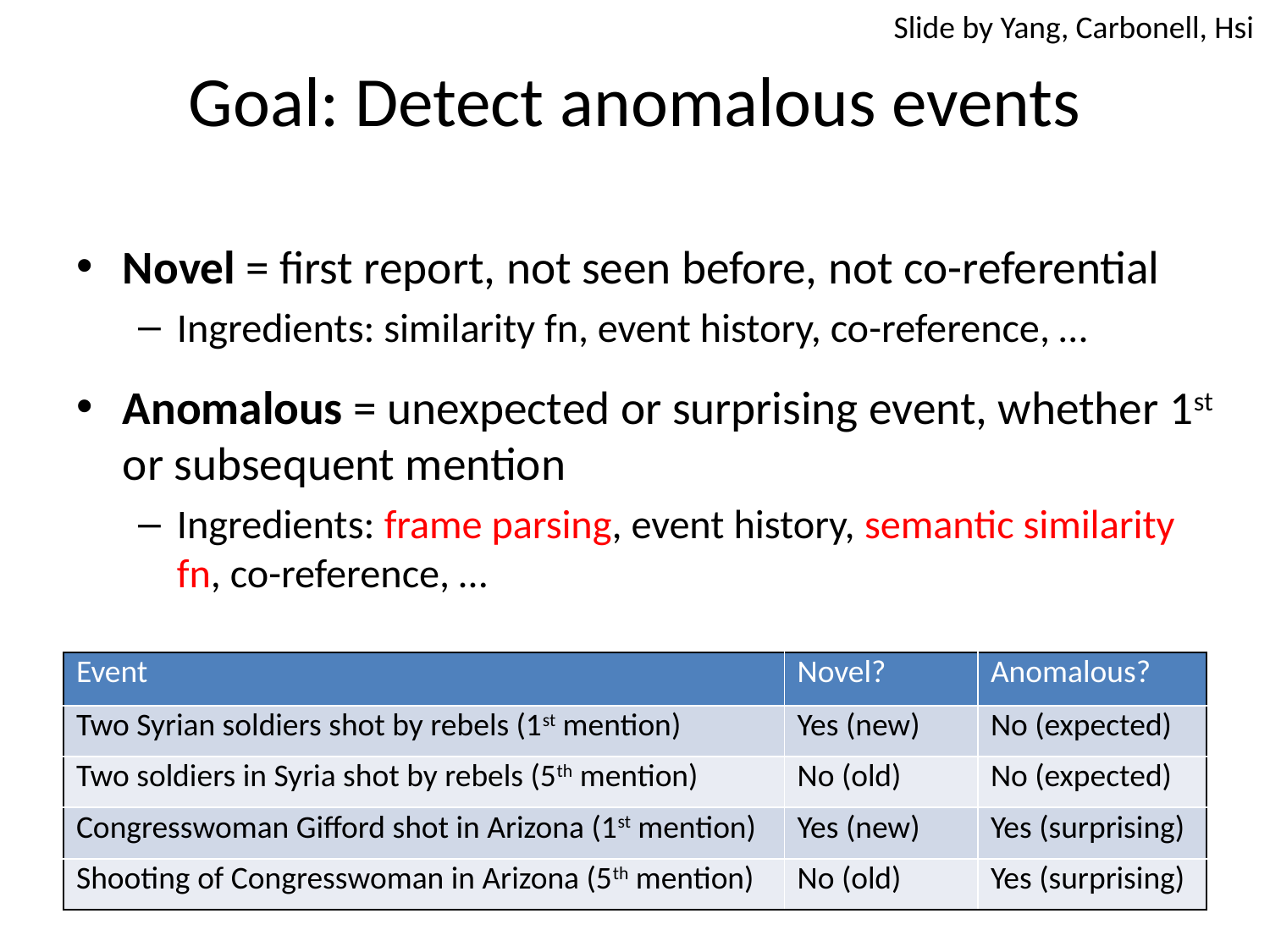

Slide by Yang, Carbonell, Hsi
# Goal: Detect anomalous events
Novel = first report, not seen before, not co-referential
Ingredients: similarity fn, event history, co-reference, …
Anomalous = unexpected or surprising event, whether 1st or subsequent mention
Ingredients: frame parsing, event history, semantic similarity fn, co-reference, …
| Event | Novel? | Anomalous? |
| --- | --- | --- |
| Two Syrian soldiers shot by rebels (1st mention) | Yes (new) | No (expected) |
| Two soldiers in Syria shot by rebels (5th mention) | No (old) | No (expected) |
| Congresswoman Gifford shot in Arizona (1st mention) | Yes (new) | Yes (surprising) |
| Shooting of Congresswoman in Arizona (5th mention) | No (old) | Yes (surprising) |